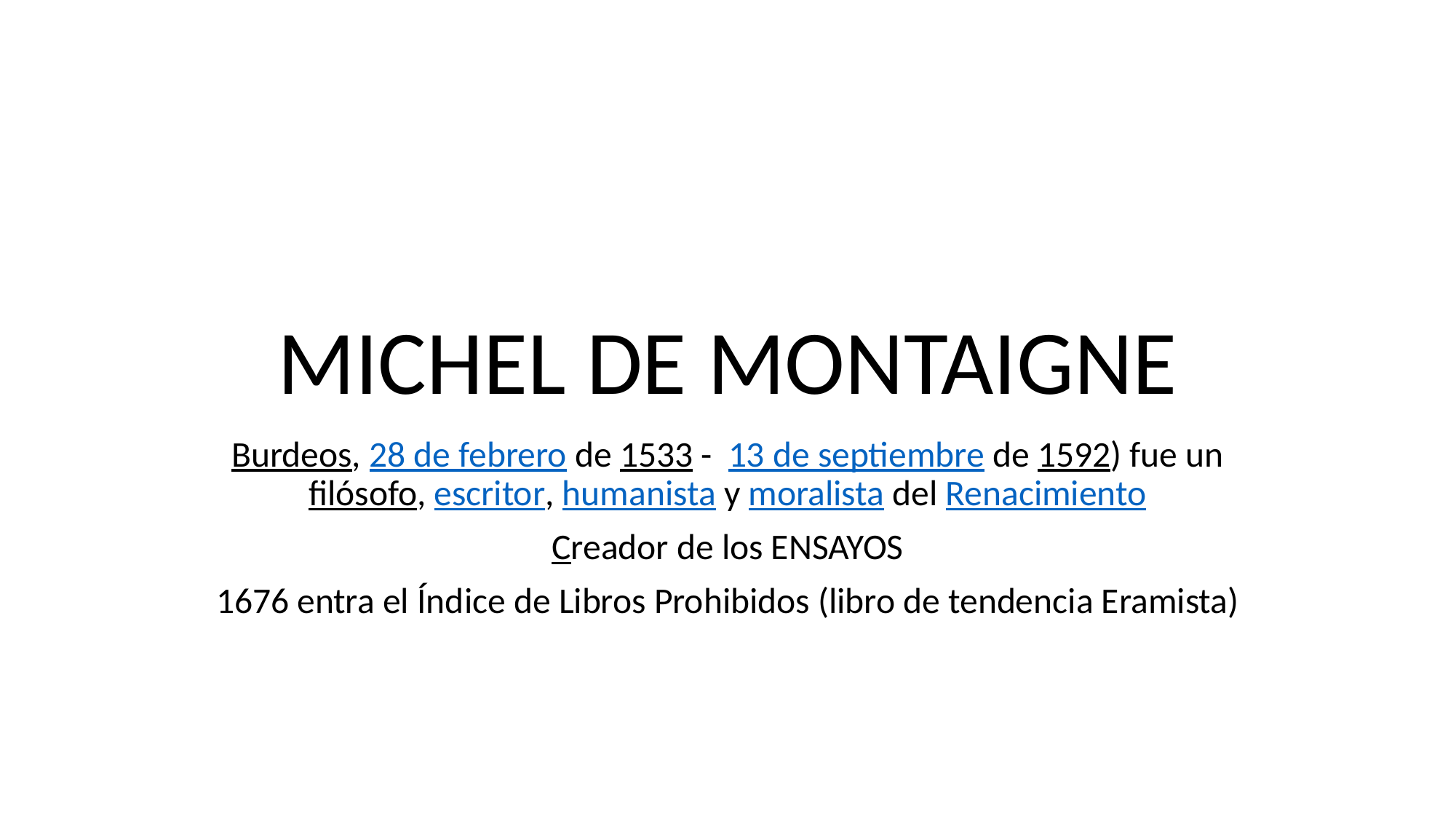

# MICHEL DE MONTAIGNE
 Burdeos, 28 de febrero de 1533 -  13 de septiembre de 1592) fue un filósofo, escritor, humanista y moralista del Renacimiento
Creador de los ENSAYOS
1676 entra el Índice de Libros Prohibidos (libro de tendencia Eramista)